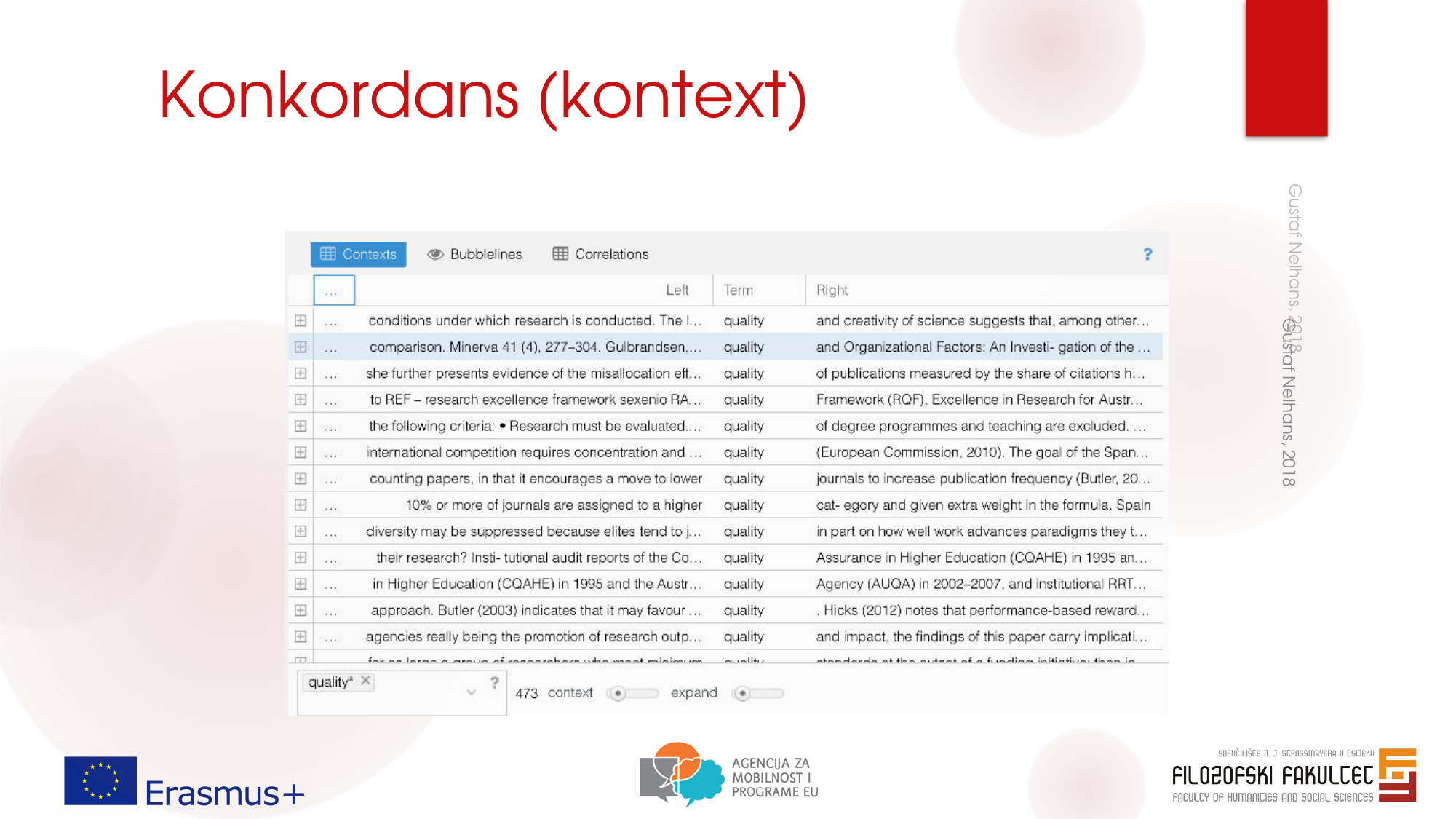

# Konkordans (kontext)

Gustaf Nelhans, 2018
Gustaf Nelhans, 2018